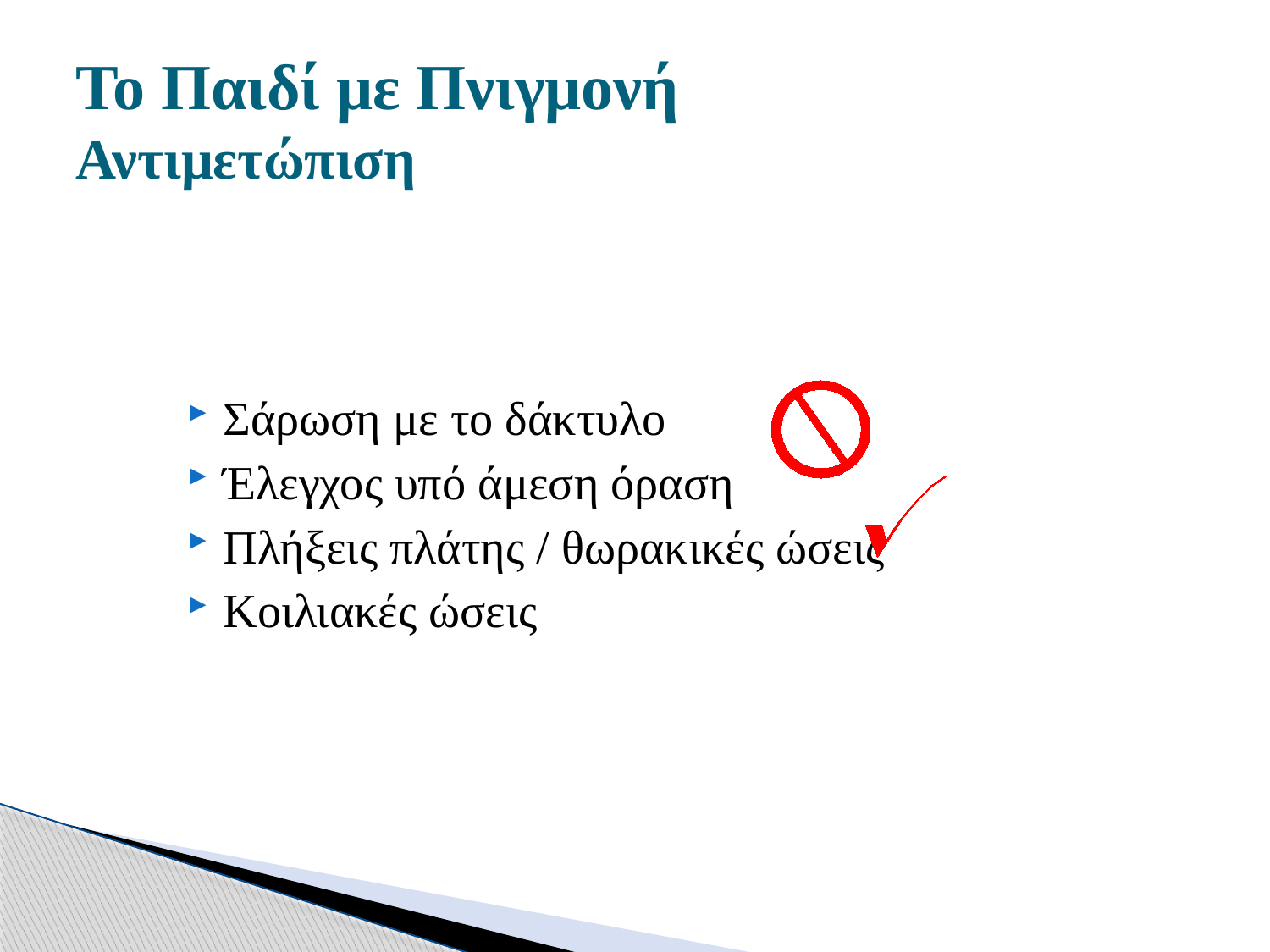

# Το Παιδί με Πνιγμονή Αντιμετώπιση

Σάρωση με το δάκτυλο
Έλεγχος υπό άμεση όραση
Πλήξεις πλάτης / θωρακικές ώσεις
Κοιλιακές ώσεις